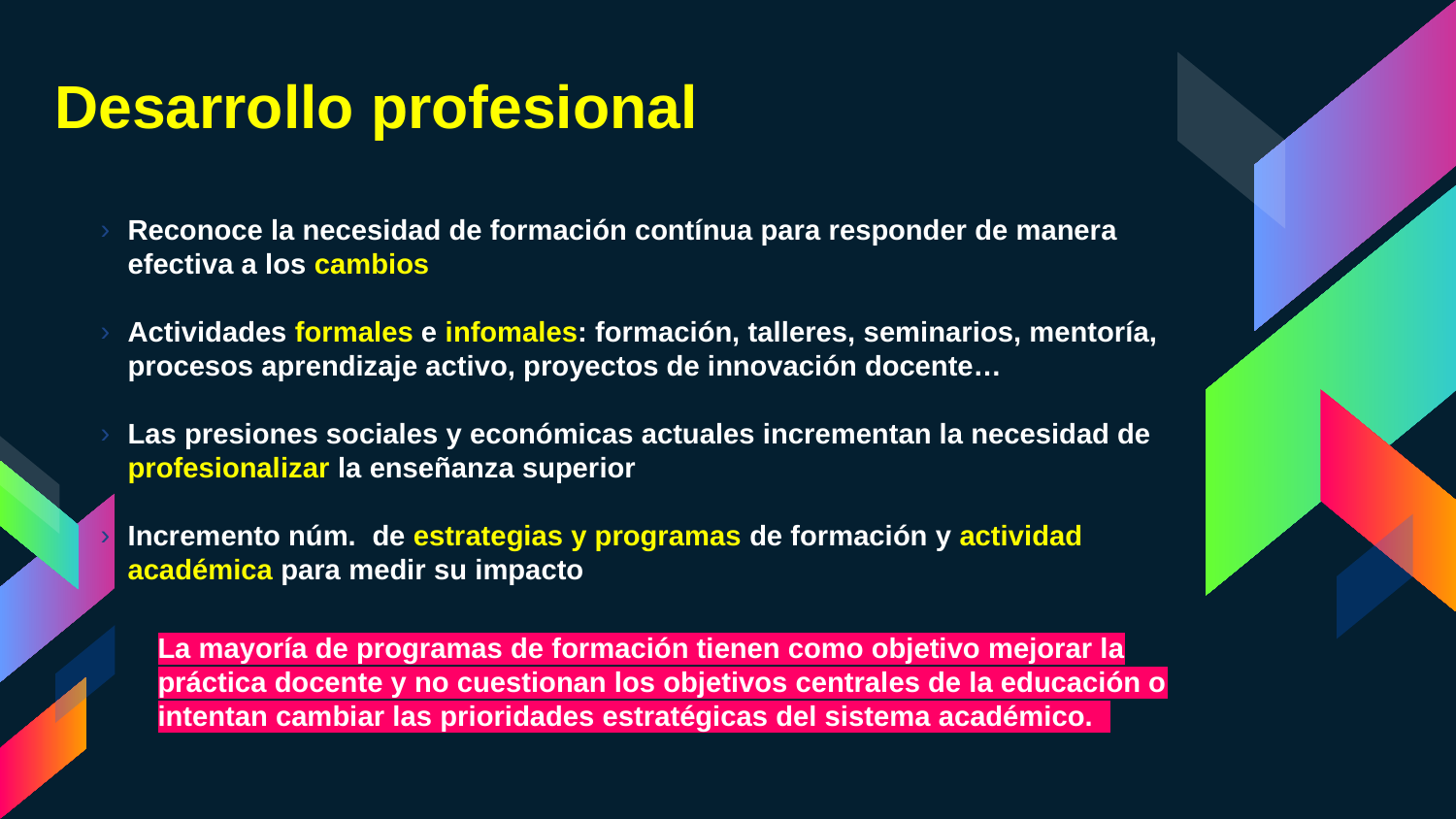

# Desarrollo profesional

Reconoce la necesidad de formación contínua para responder de manera efectiva a los cambios

Actividades formales e infomales: formación, talleres, seminarios, mentoría, procesos aprendizaje activo, proyectos de innovación docente…

Las presiones sociales y económicas actuales incrementan la necesidad de profesionalizar la enseñanza superior

Incremento núm.  de estrategias y programas de formación y actividad académica para medir su impacto

La mayoría de programas de formación tienen como objetivo mejorar la práctica docente y no cuestionan los objetivos centrales de la educación o intentan cambiar las prioridades estratégicas del sistema académico.